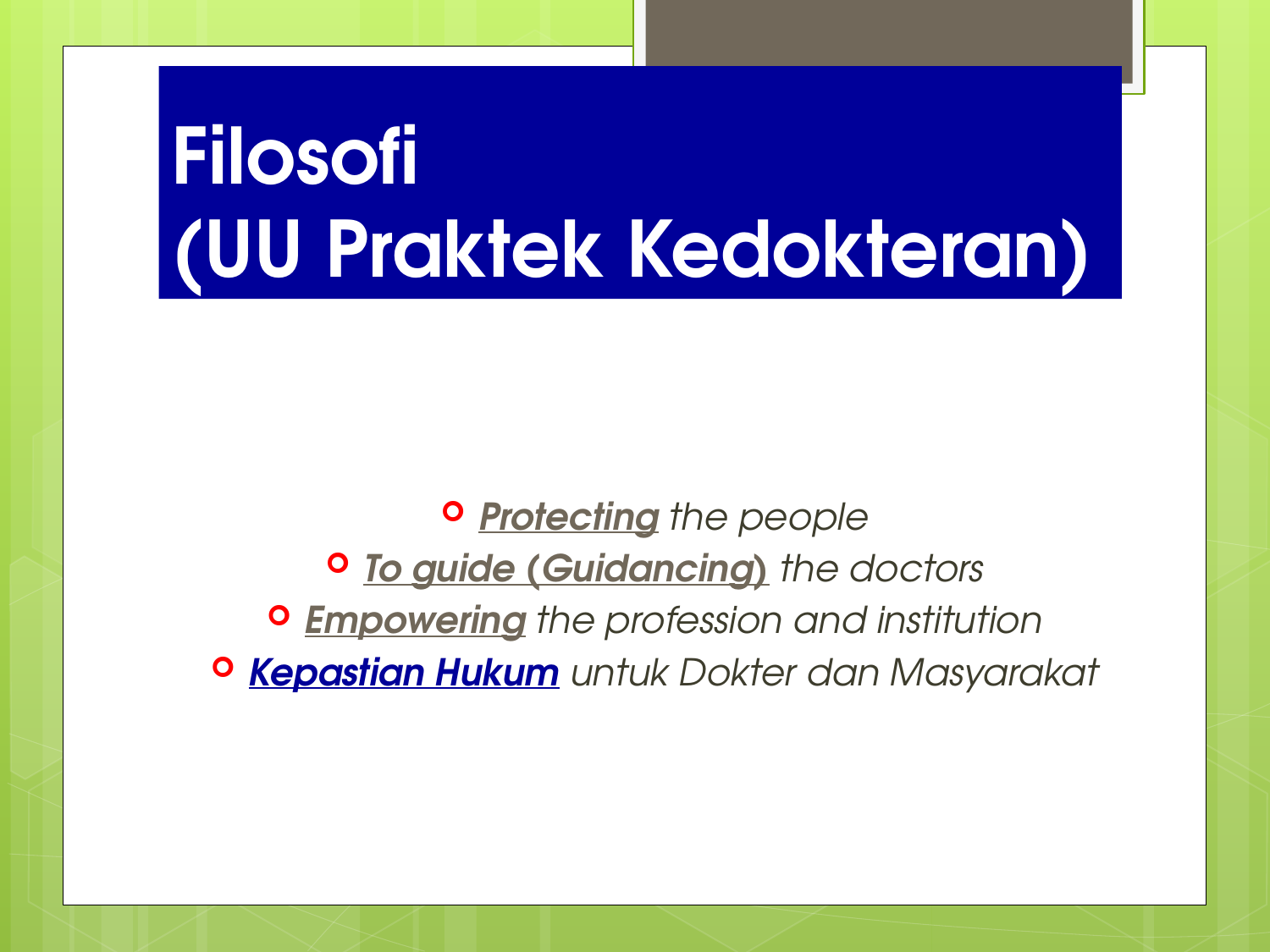

# Filosofi (UU Praktek Kedokteran)
Protecting the people
To guide (Guidancing) the doctors
Empowering the profession and institution
Kepastian Hukum untuk Dokter dan Masyarakat